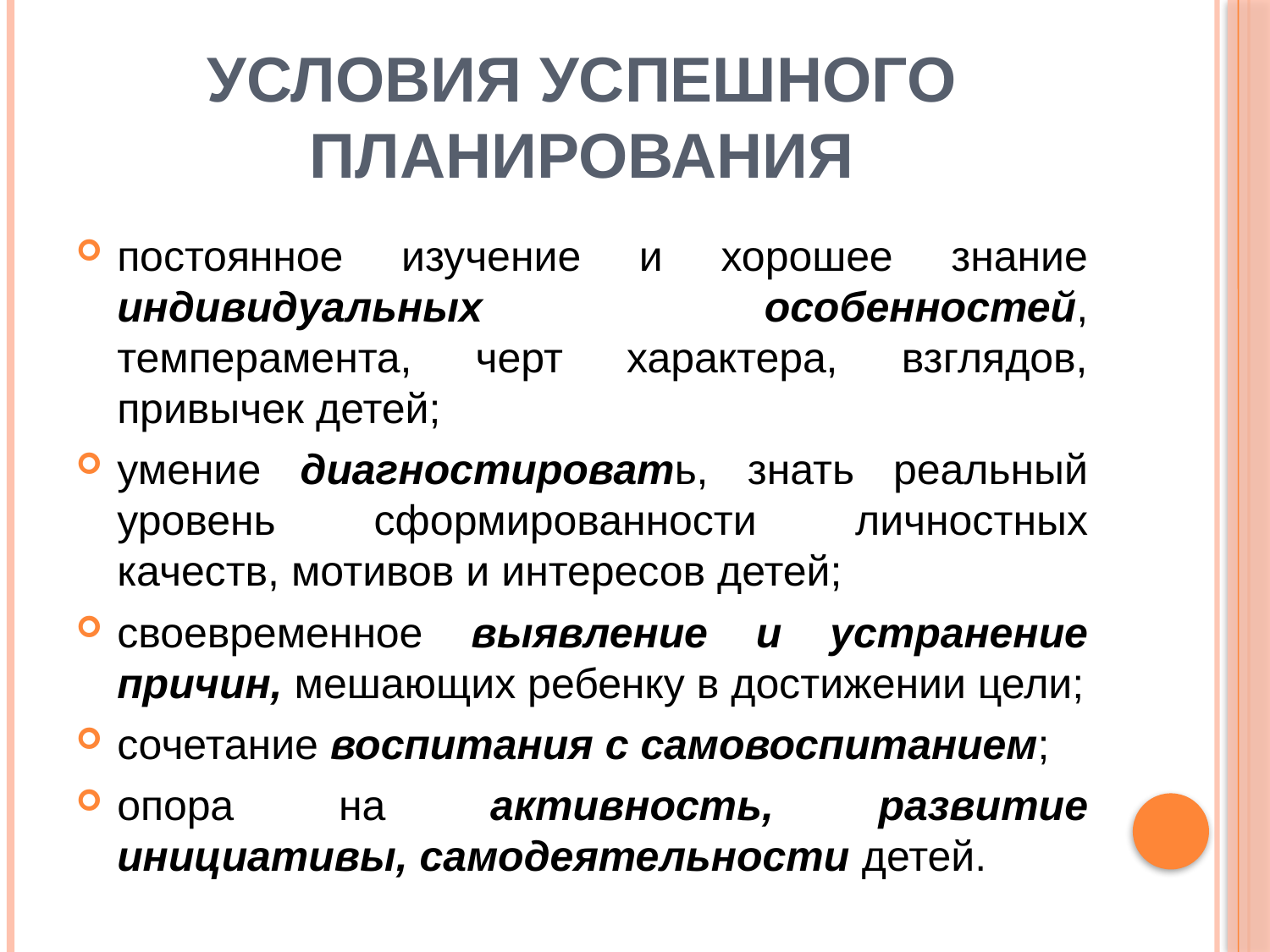

# Условия успешного планирования
постоянное изучение и хорошее знание индивидуальных особенностей, темперамента, черт характера, взглядов, привычек детей;
умение диагностировать, знать реальный уровень сформированности личностных качеств, мотивов и интересов детей;
своевременное выявление и устранение причин, мешающих ребенку в достижении цели;
сочетание воспитания с самовоспитанием;
опора на активность, развитие инициативы, самодеятельности детей.